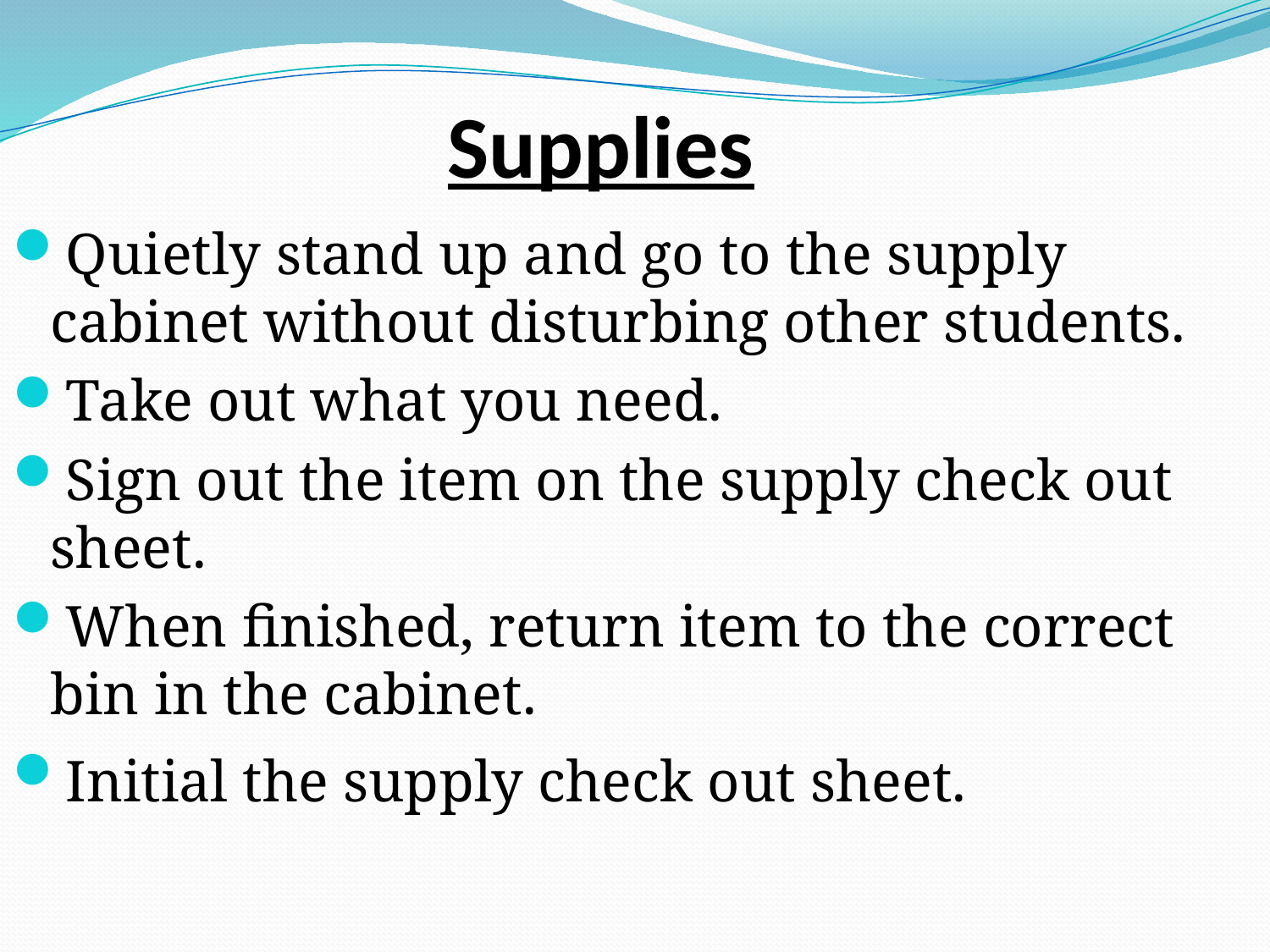

# Supplies
Quietly stand up and go to the supply cabinet without disturbing other students.
Take out what you need.
Sign out the item on the supply check out sheet.
When finished, return item to the correct bin in the cabinet.
Initial the supply check out sheet.